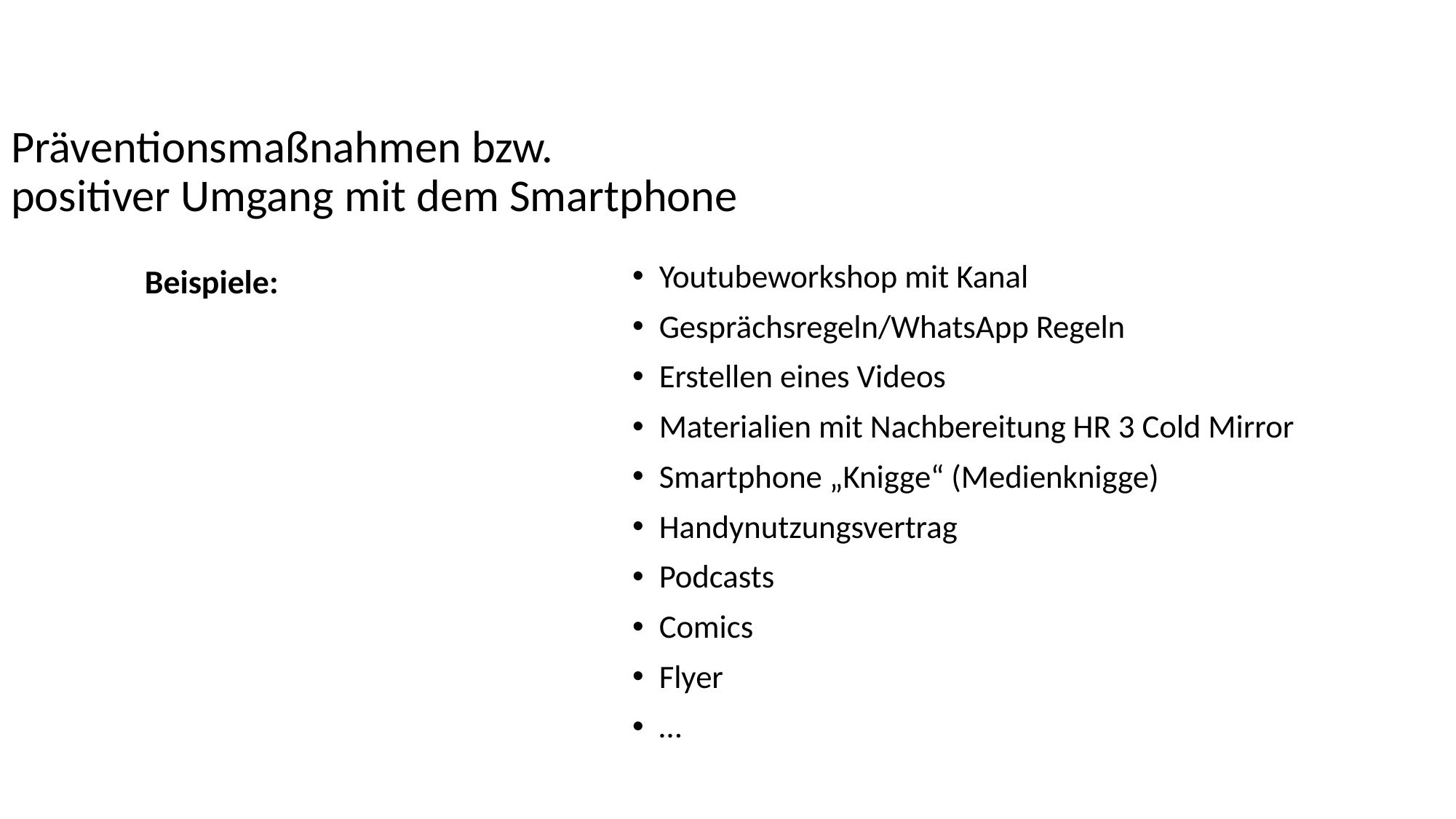

Präventionsmaßnahmen bzw.
positiver Umgang mit dem Smartphone
Youtubeworkshop mit Kanal
Gesprächsregeln/WhatsApp Regeln
Erstellen eines Videos
Materialien mit Nachbereitung HR 3 Cold Mirror
Smartphone „Knigge“ (Medienknigge)
Handynutzungsvertrag
Podcasts
Comics
Flyer
…
Beispiele: